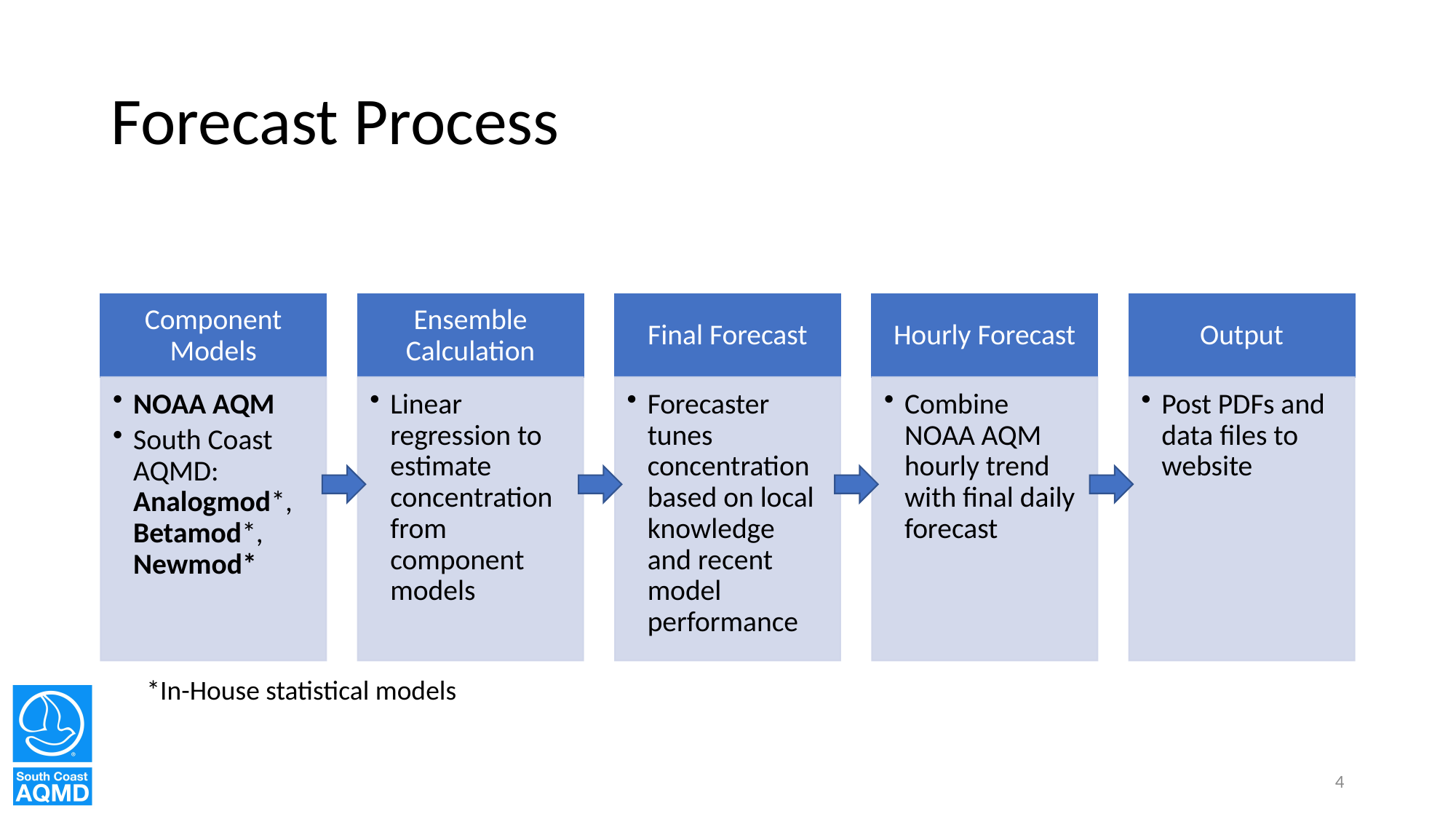

# Forecast Process
Component Models
NOAA AQM
South Coast AQMD: Analogmod*, Betamod*, Newmod*
Ensemble Calculation
Linear regression to estimate concentration from component models
Final Forecast
Forecaster tunes concentration based on local knowledge and recent model performance
Hourly Forecast
Combine NOAA AQM hourly trend with final daily forecast
Output
Post PDFs and data files to website

*In-House statistical models
4